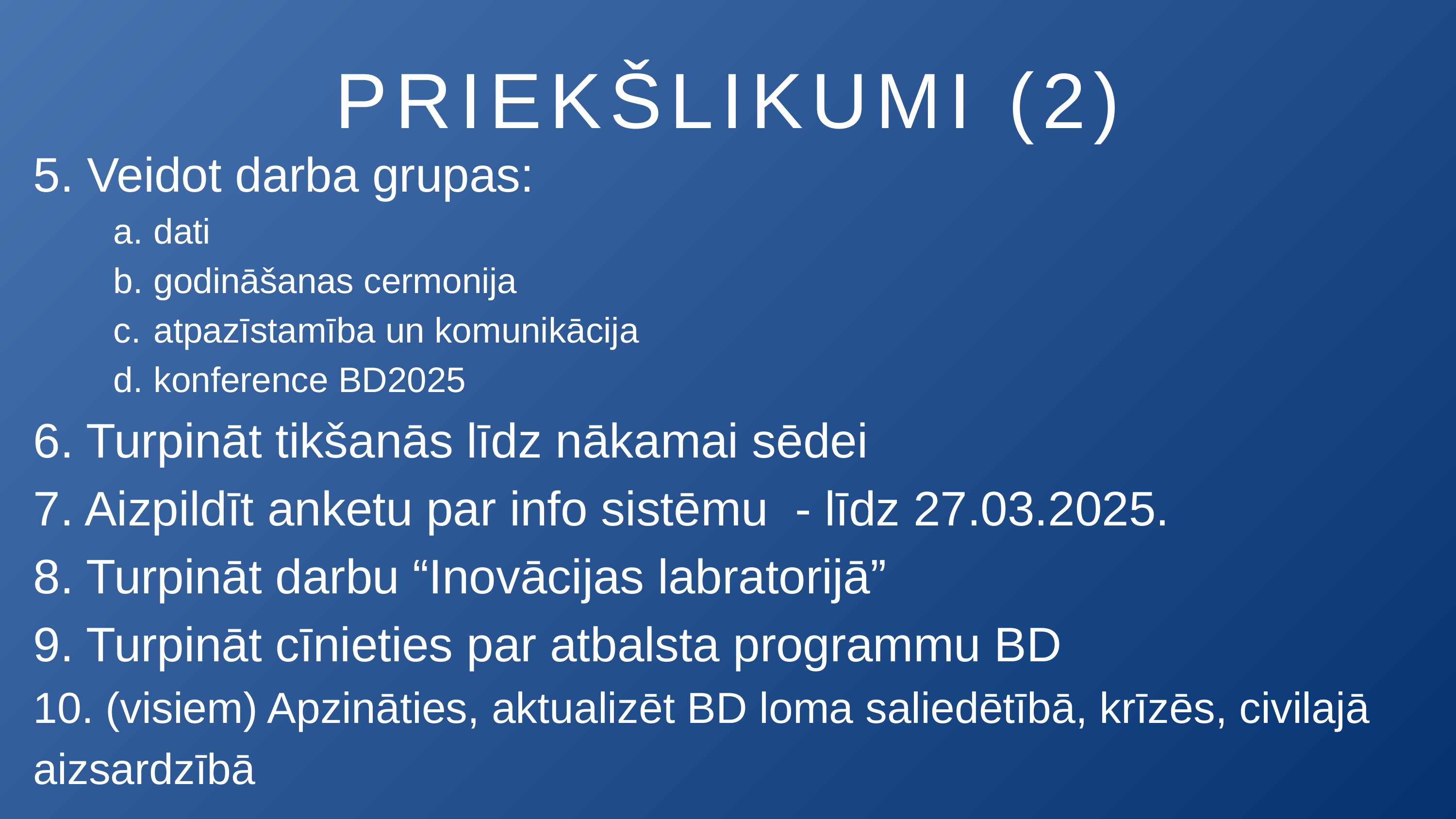

PRIEKŠLIKUMI (2)
5. Veidot darba grupas:
dati
godināšanas cermonija
atpazīstamība un komunikācija
konference BD2025
6. Turpināt tikšanās līdz nākamai sēdei
7. Aizpildīt anketu par info sistēmu  - līdz 27.03.2025.
8. Turpināt darbu “Inovācijas labratorijā”
9. Turpināt cīnieties par atbalsta programmu BD
10. (visiem) Apzināties, aktualizēt BD loma saliedētībā, krīzēs, civilajā aizsardzībā